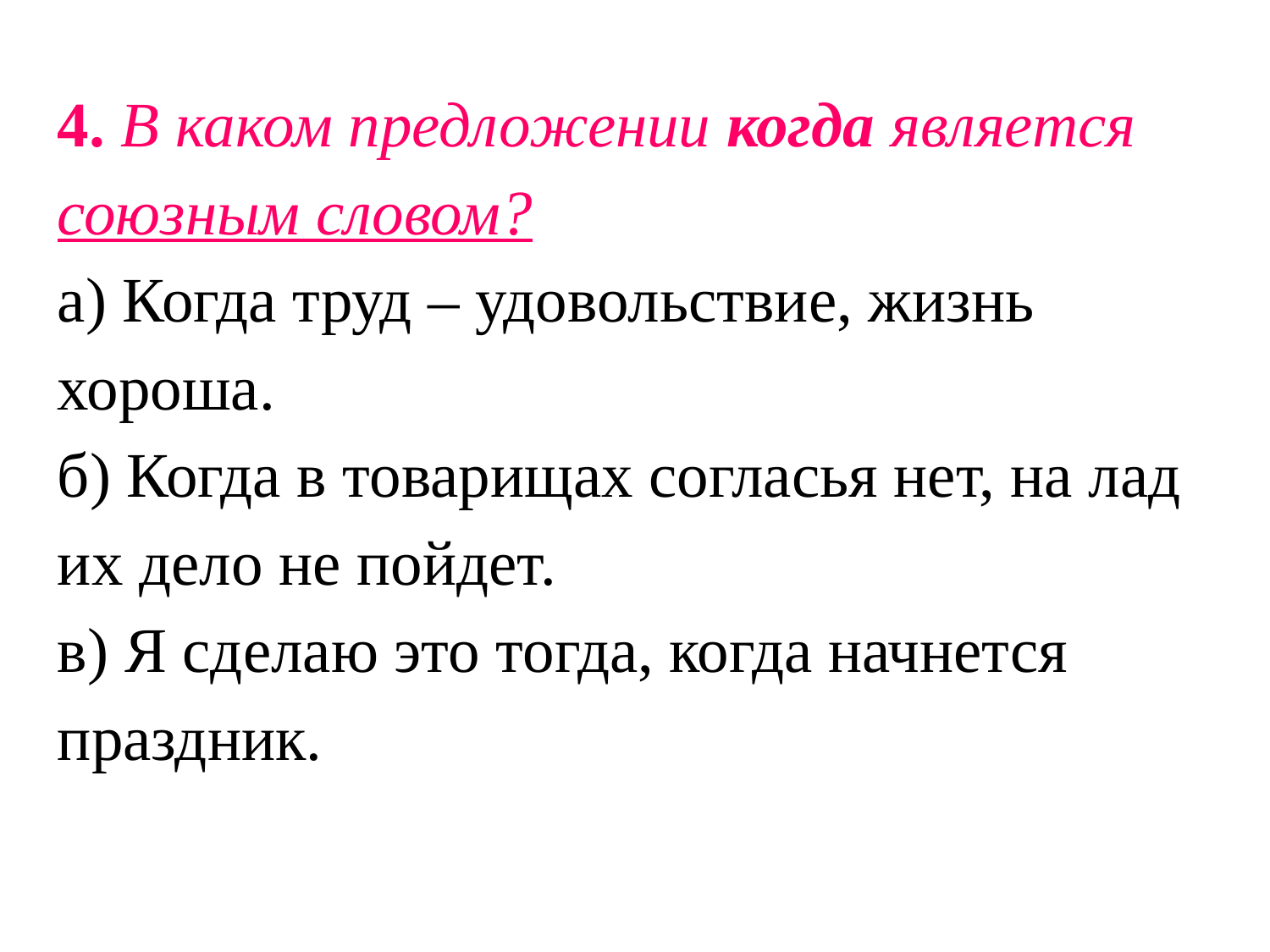

4. В каком предложении когда является союзным словом?
а) Когда труд – удовольствие, жизнь хороша.
б) Когда в товарищах согласья нет, на лад их дело не пойдет.
в) Я сделаю это тогда, когда начнется праздник.